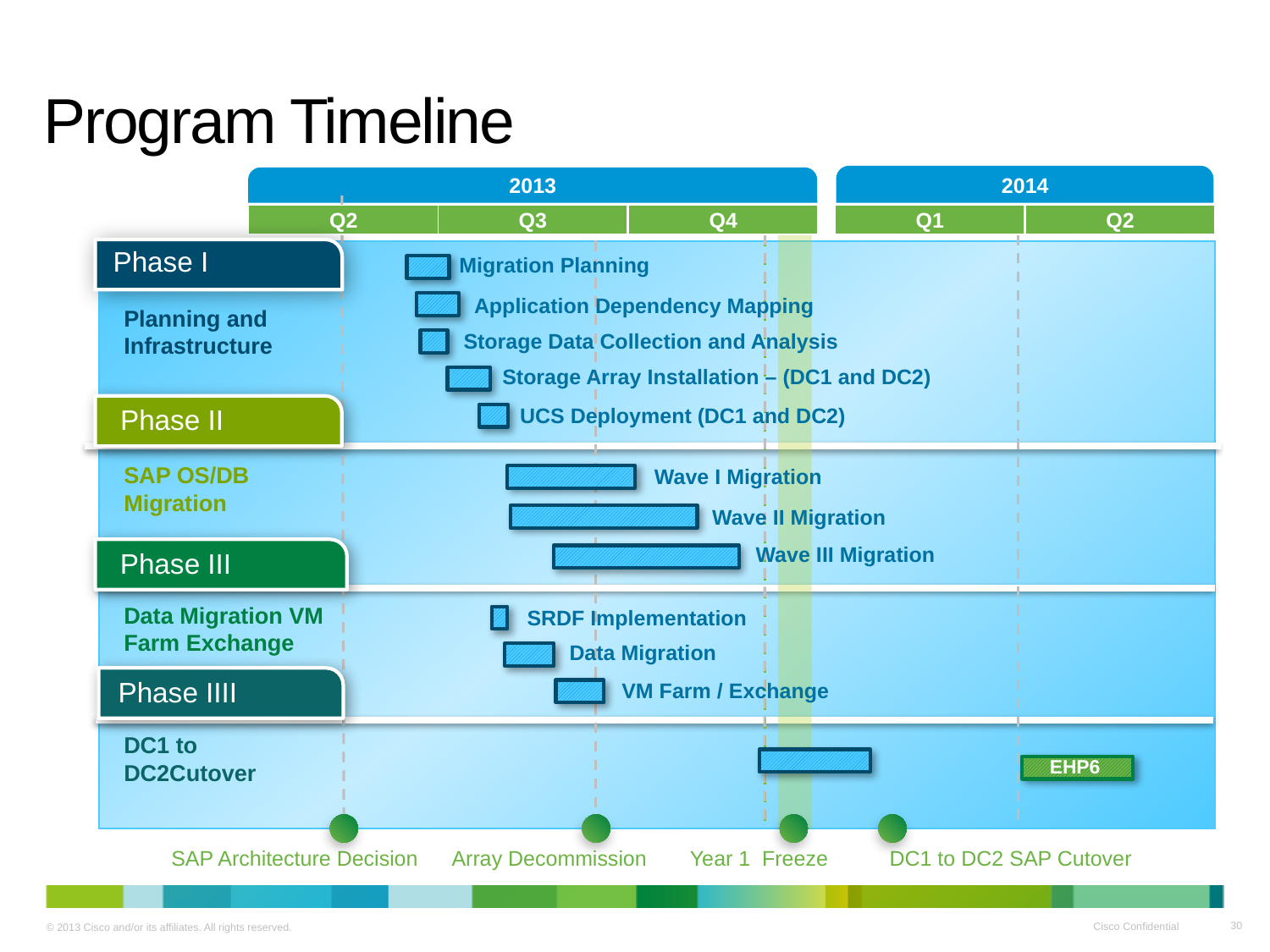

# Program Timeline

2013
2014
Q2
Q3
Q4
Q1
Q2

Phase I

Migration Planning

Application Dependency Mapping

Planning and
Infrastructure
Storage Data Collection and Analysis

Storage Array Installation – (DC1 and DC2)

Phase II
UCS Deployment (DC1 and DC2)

SAP OS/DB
Migration
Wave I Migration

Wave II Migration

Phase III
Wave III Migration

Data Migration VM Farm Exchange
SRDF Implementation

Data Migration

Phase IIII
VM Farm / Exchange

DC1 to DC2Cutover

EHP6

SAP Architecture Decision
Array Decommission
Year 1  Freeze
DC1 to DC2 SAP Cutover